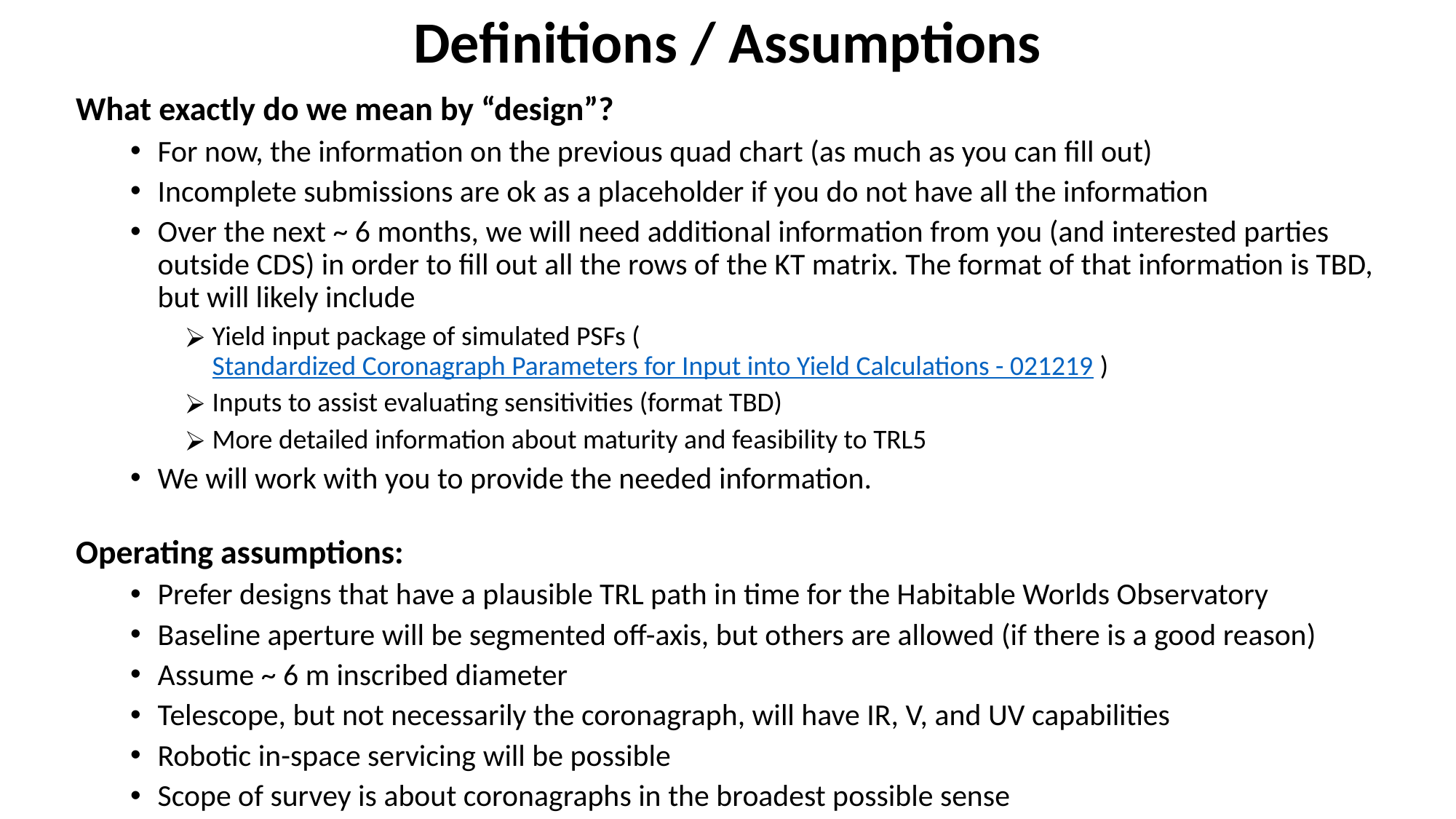

# Definitions / Assumptions
What exactly do we mean by “design”?
For now, the information on the previous quad chart (as much as you can fill out)
Incomplete submissions are ok as a placeholder if you do not have all the information
Over the next ~ 6 months, we will need additional information from you (and interested parties outside CDS) in order to fill out all the rows of the KT matrix. The format of that information is TBD, but will likely include
Yield input package of simulated PSFs (Standardized Coronagraph Parameters for Input into Yield Calculations - 021219 )
Inputs to assist evaluating sensitivities (format TBD)
More detailed information about maturity and feasibility to TRL5
We will work with you to provide the needed information.

Operating assumptions:
Prefer designs that have a plausible TRL path in time for the Habitable Worlds Observatory
Baseline aperture will be segmented off-axis, but others are allowed (if there is a good reason)
Assume ~ 6 m inscribed diameter
Telescope, but not necessarily the coronagraph, will have IR, V, and UV capabilities
Robotic in-space servicing will be possible
Scope of survey is about coronagraphs in the broadest possible sense